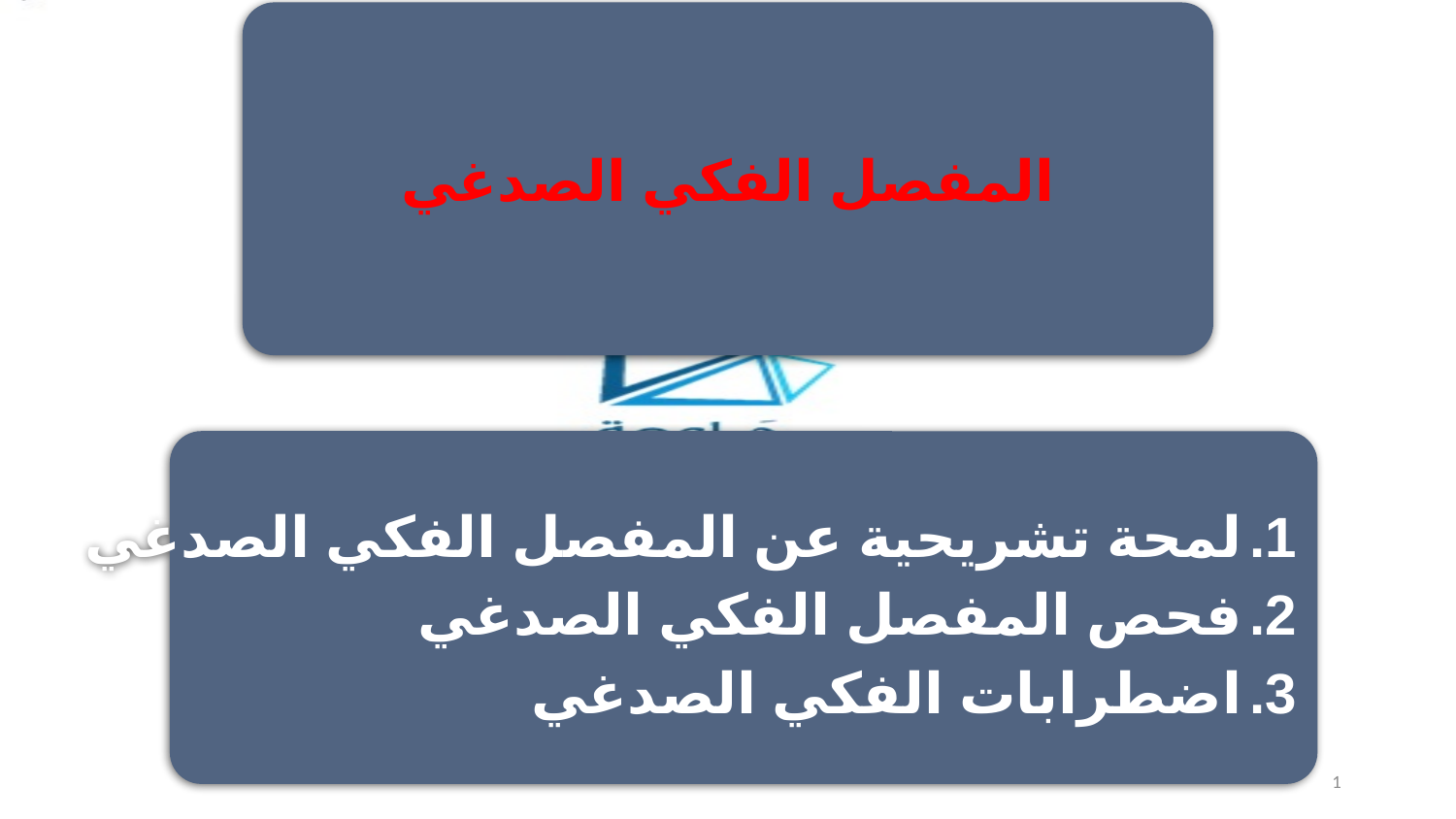

المفصل الفكي الصدغي

لمحة تشريحية عن المفصل الفكي الصدغي
فحص المفصل الفكي الصدغي
اضطرابات الفكي الصدغي
1